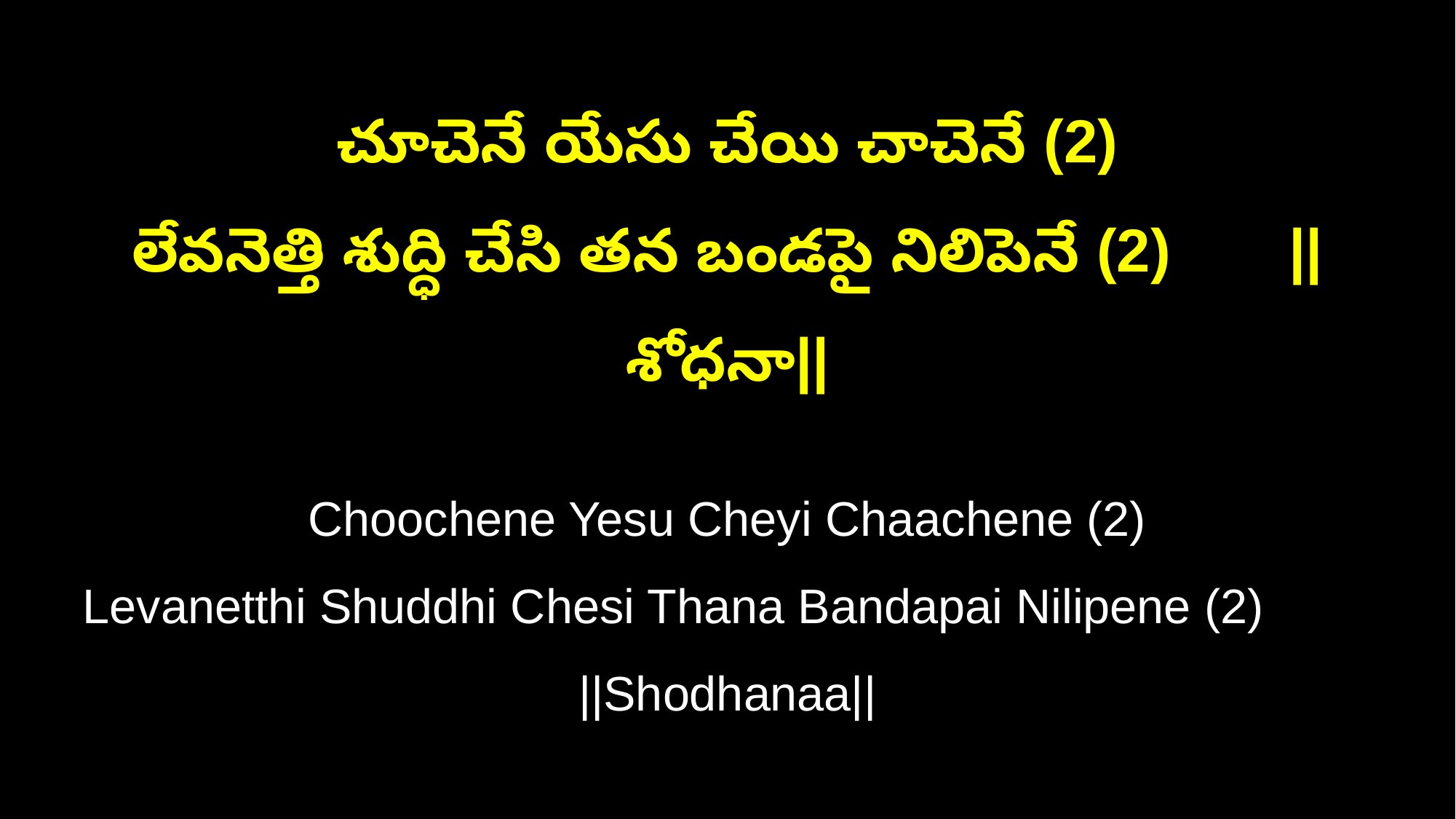

చూచెనే యేసు చేయి చాచెనే (2)
లేవనెత్తి శుద్ధి చేసి తన బండపై నిలిపెనే (2)       ||శోధనా||
Choochene Yesu Cheyi Chaachene (2)
Levanetthi Shuddhi Chesi Thana Bandapai Nilipene (2)         ||Shodhanaa||